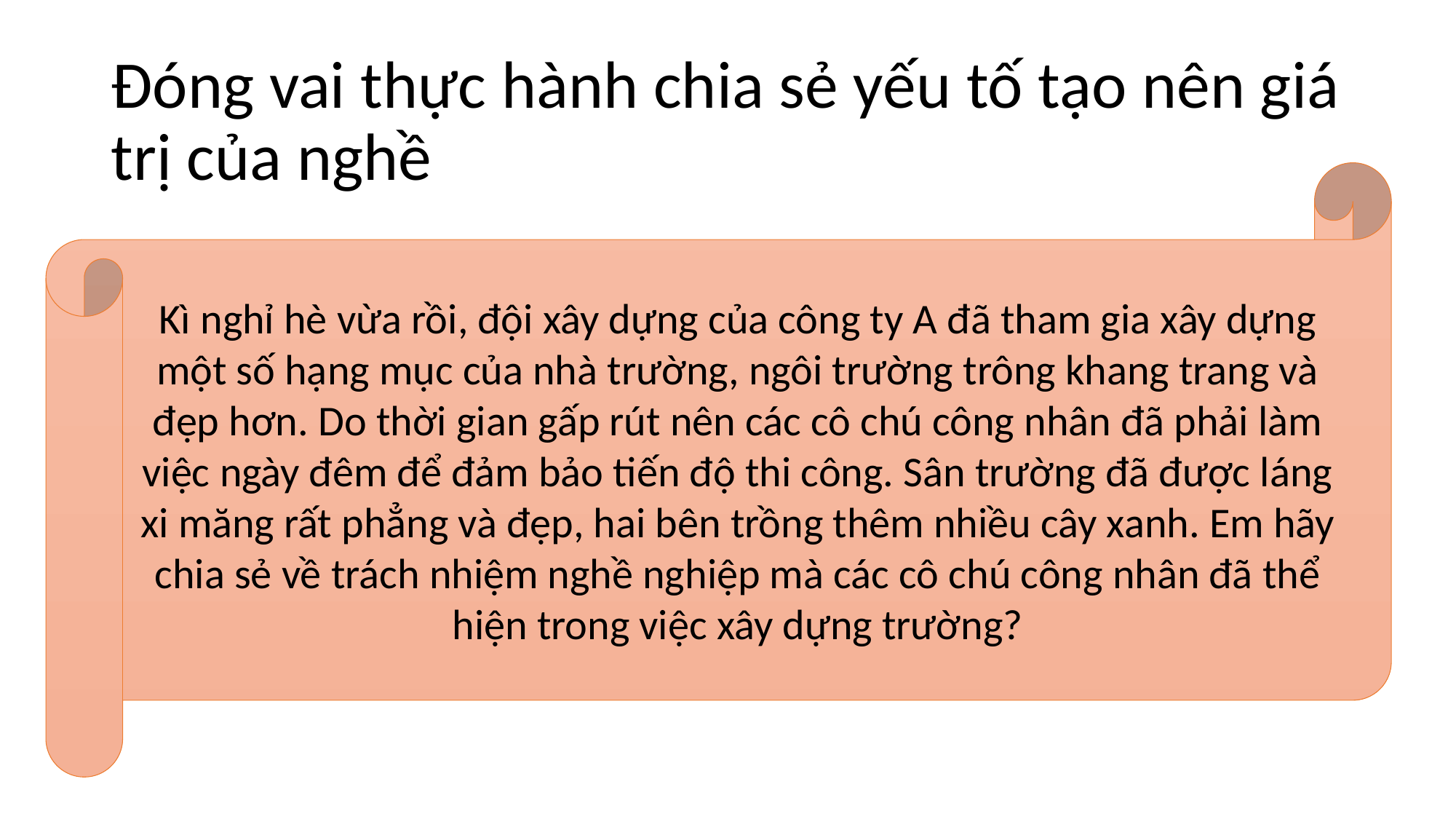

# Đóng vai thực hành chia sẻ yếu tố tạo nên giá trị của nghề
Kì nghỉ hè vừa rồi, đội xây dựng của công ty A đã tham gia xây dựng một số hạng mục của nhà trường, ngôi trường trông khang trang và đẹp hơn. Do thời gian gấp rút nên các cô chú công nhân đã phải làm việc ngày đêm để đảm bảo tiến độ thi công. Sân trường đã được láng xi măng rất phẳng và đẹp, hai bên trồng thêm nhiều cây xanh. Em hãy chia sẻ về trách nhiệm nghề nghiệp mà các cô chú công nhân đã thể hiện trong việc xây dựng trường?